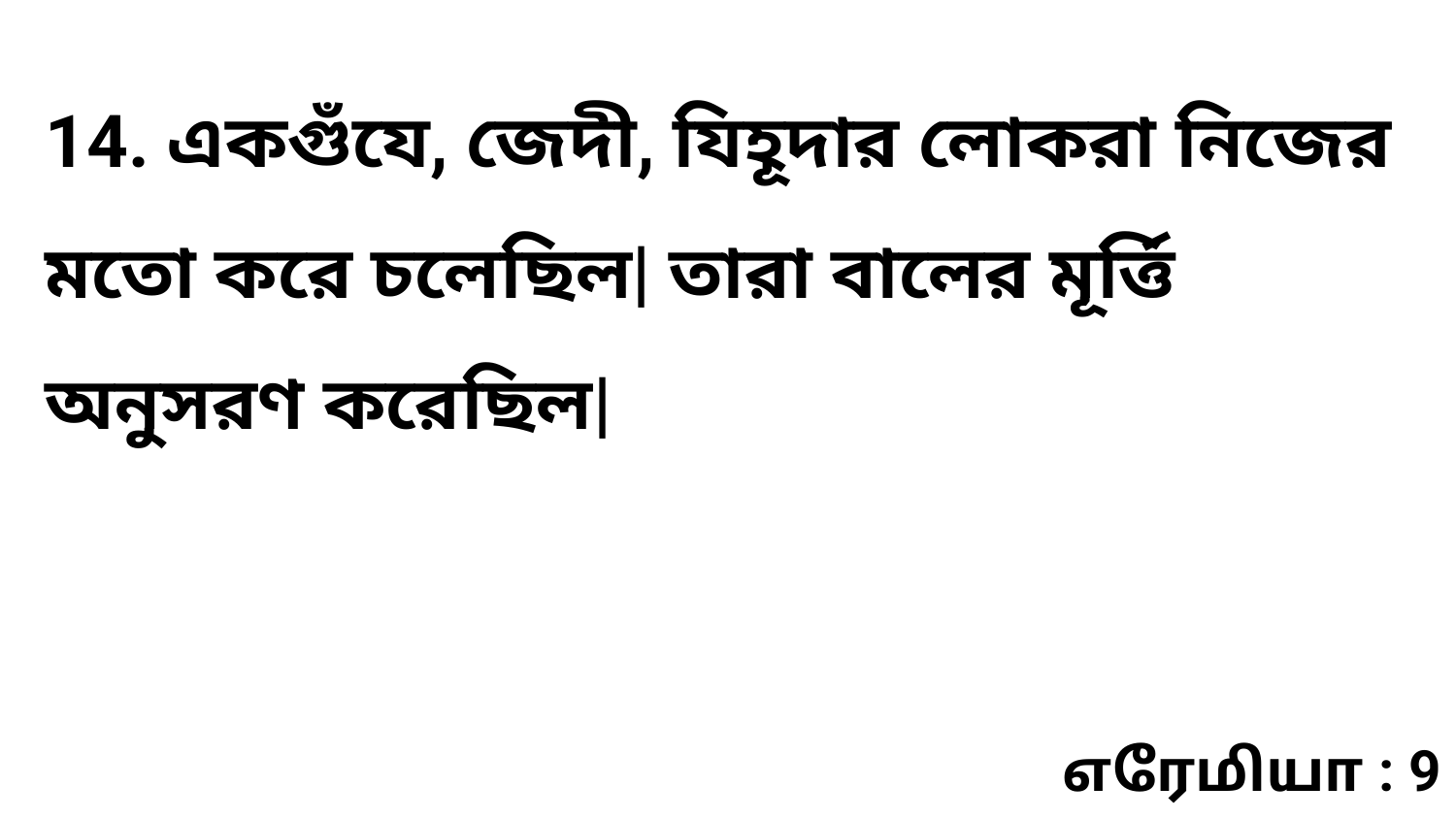

14. একগুঁযে, জেদী, যিহূদার লোকরা নিজের মতো করে চলেছিল| তারা বালের মূর্ত্তি অনুসরণ করেছিল|
எரேமியா : 9